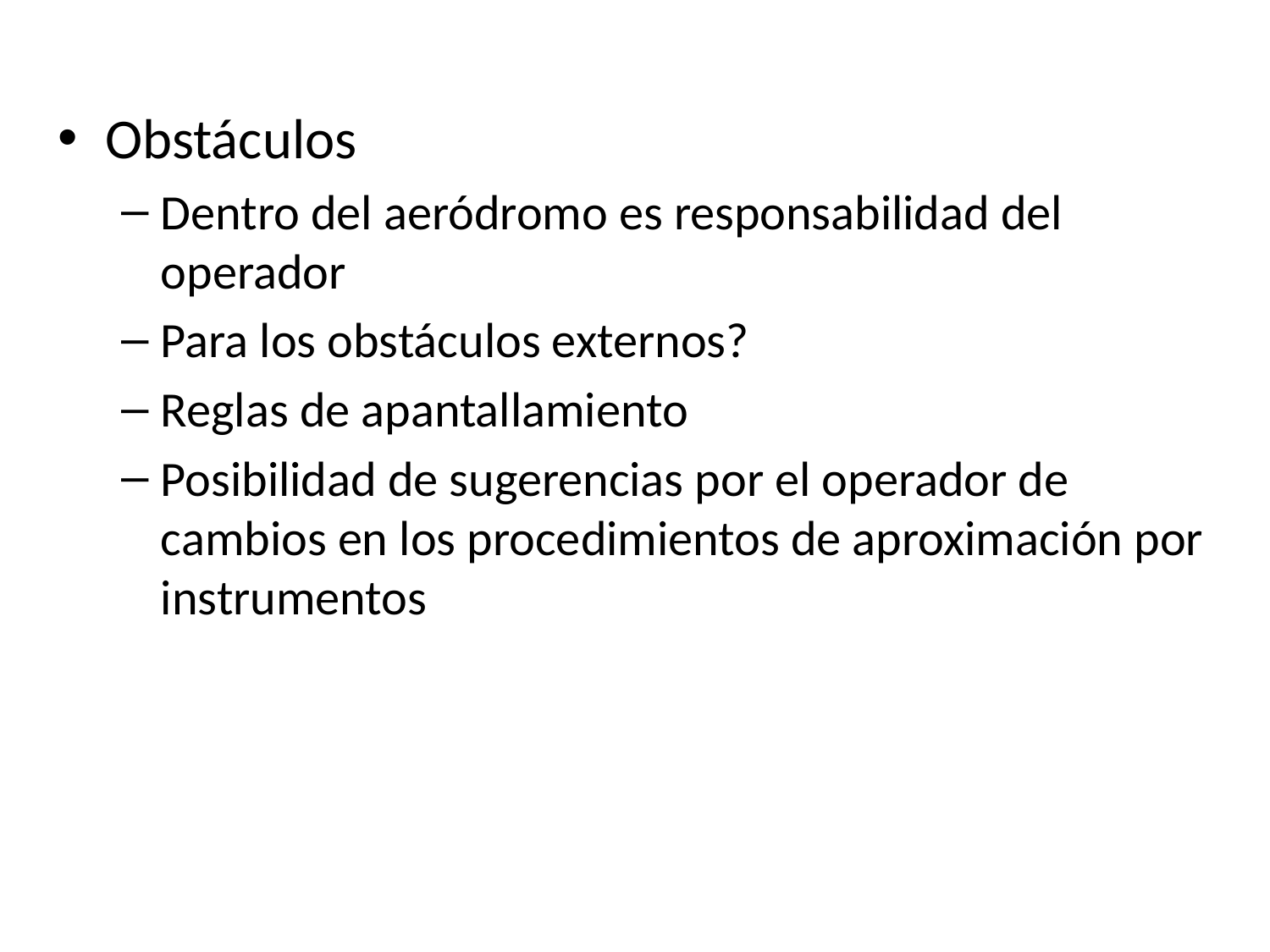

Obstáculos
Dentro del aeródromo es responsabilidad del operador
Para los obstáculos externos?
Reglas de apantallamiento
Posibilidad de sugerencias por el operador de cambios en los procedimientos de aproximación por instrumentos